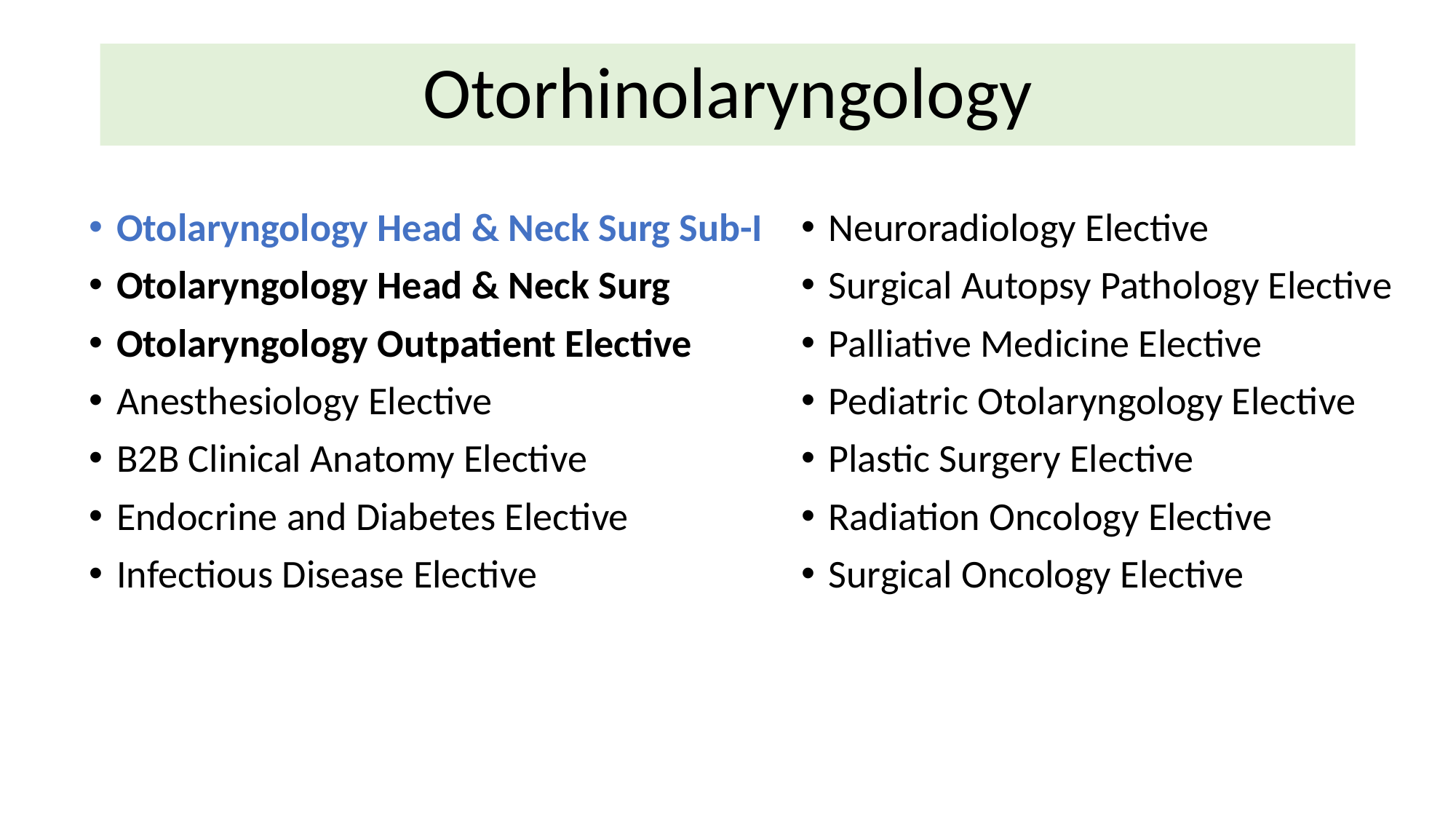

# ENT
Otorhinolaryngology
Otolaryngology Head & Neck Surg Sub-I
Otolaryngology Head & Neck Surg
Otolaryngology Outpatient Elective
Anesthesiology Elective
B2B Clinical Anatomy Elective
Endocrine and Diabetes Elective
Infectious Disease Elective
Neuroradiology Elective
Surgical Autopsy Pathology Elective
Palliative Medicine Elective
Pediatric Otolaryngology Elective
Plastic Surgery Elective
Radiation Oncology Elective
Surgical Oncology Elective